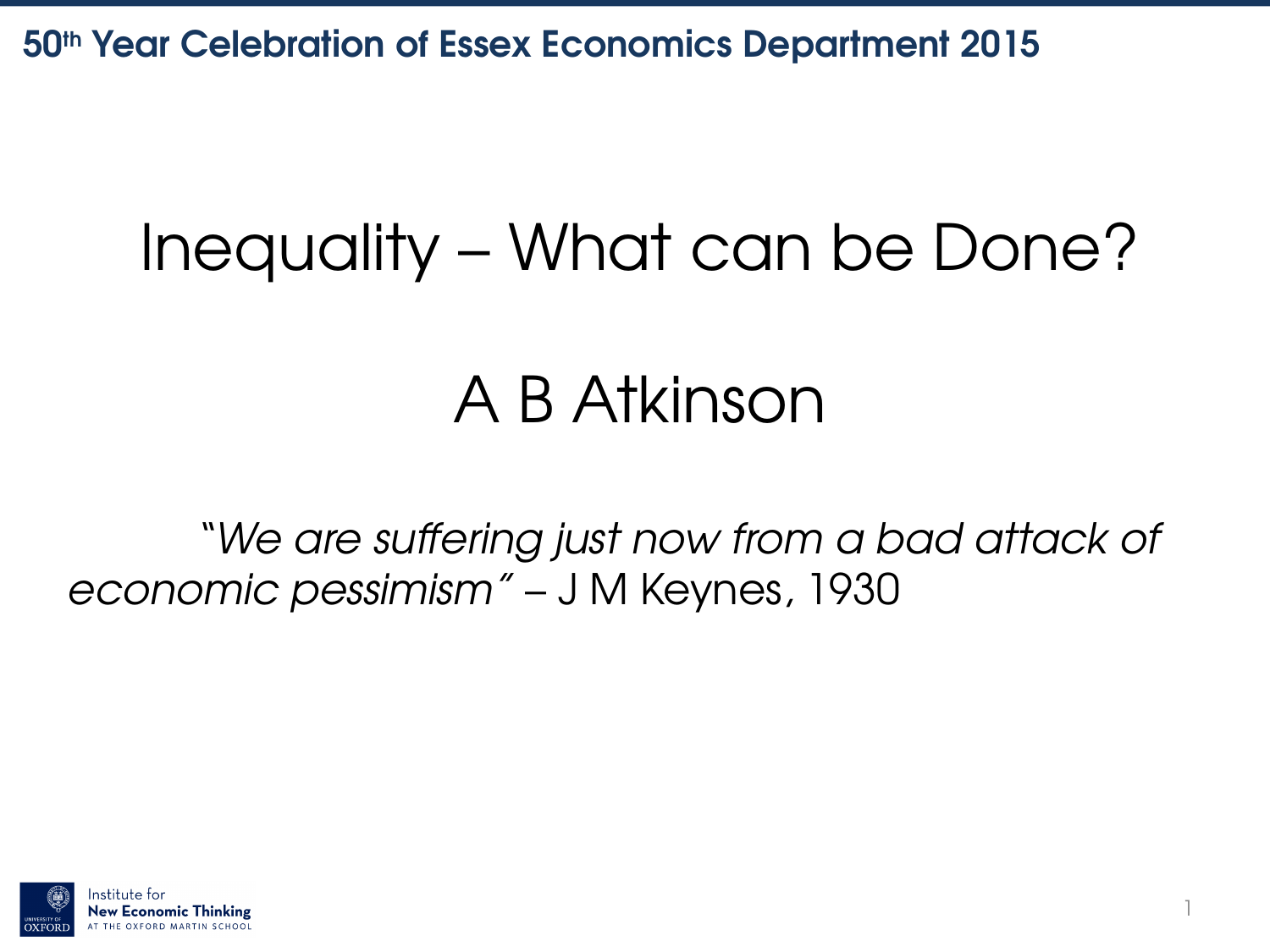

# 50th Year Celebration of Essex Economics Department 2015
Inequality – What can be Done?

A B Atkinson

	“We are suffering just now from a bad attack of 	economic pessimism” – J M Keynes, 1930
1